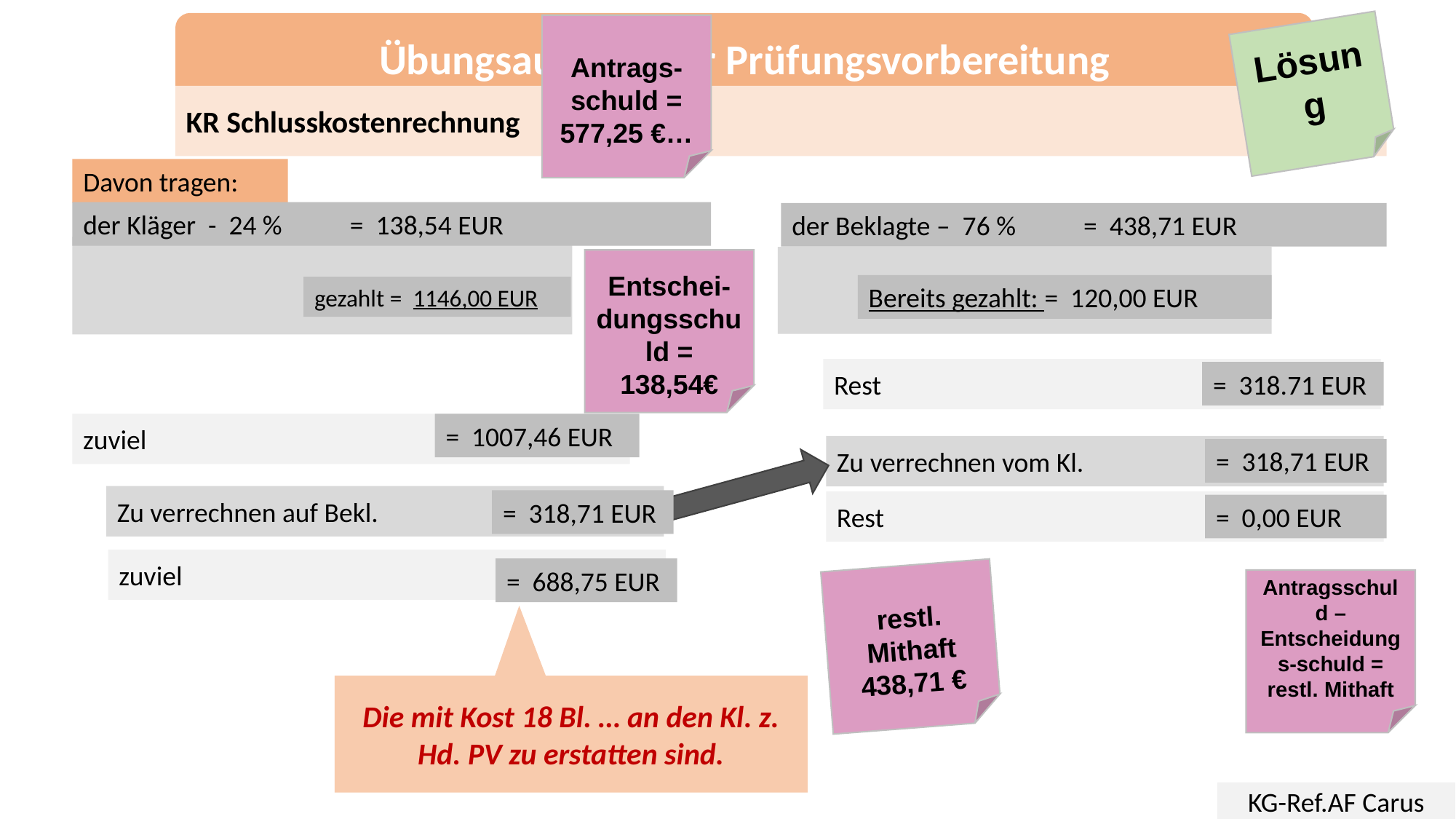

Übungsaufgabe zur Prüfungsvorbereitung

Antrags-schuld =
577,25 €…
Lösung
KR Schlusskostenrechnung
Davon tragen:
der Kläger  -  24 %           =  138,54 EUR
der Beklagte –  76 %           =  438,71 EUR

Entschei-dungsschuld =
138,54€
Bereits gezahlt: =  120,00 EUR
gezahlt =  1146,00 EUR
Rest
=  318.71 EUR

=  1007,46 EUR
zuviel
Zu verrechnen vom Kl.
=  318,71 EUR
Zu verrechnen auf Bekl.
=  318,71 EUR
Rest
=  0,00 EUR
zuviel
=  688,75 EUR

restl. Mithaft
438,71 €
Antragsschuld – Entscheidungs-schuld =
restl. Mithaft

Die mit Kost 18 Bl. … an den Kl. z. Hd. PV zu erstatten sind.
KG-Ref.AF Carus